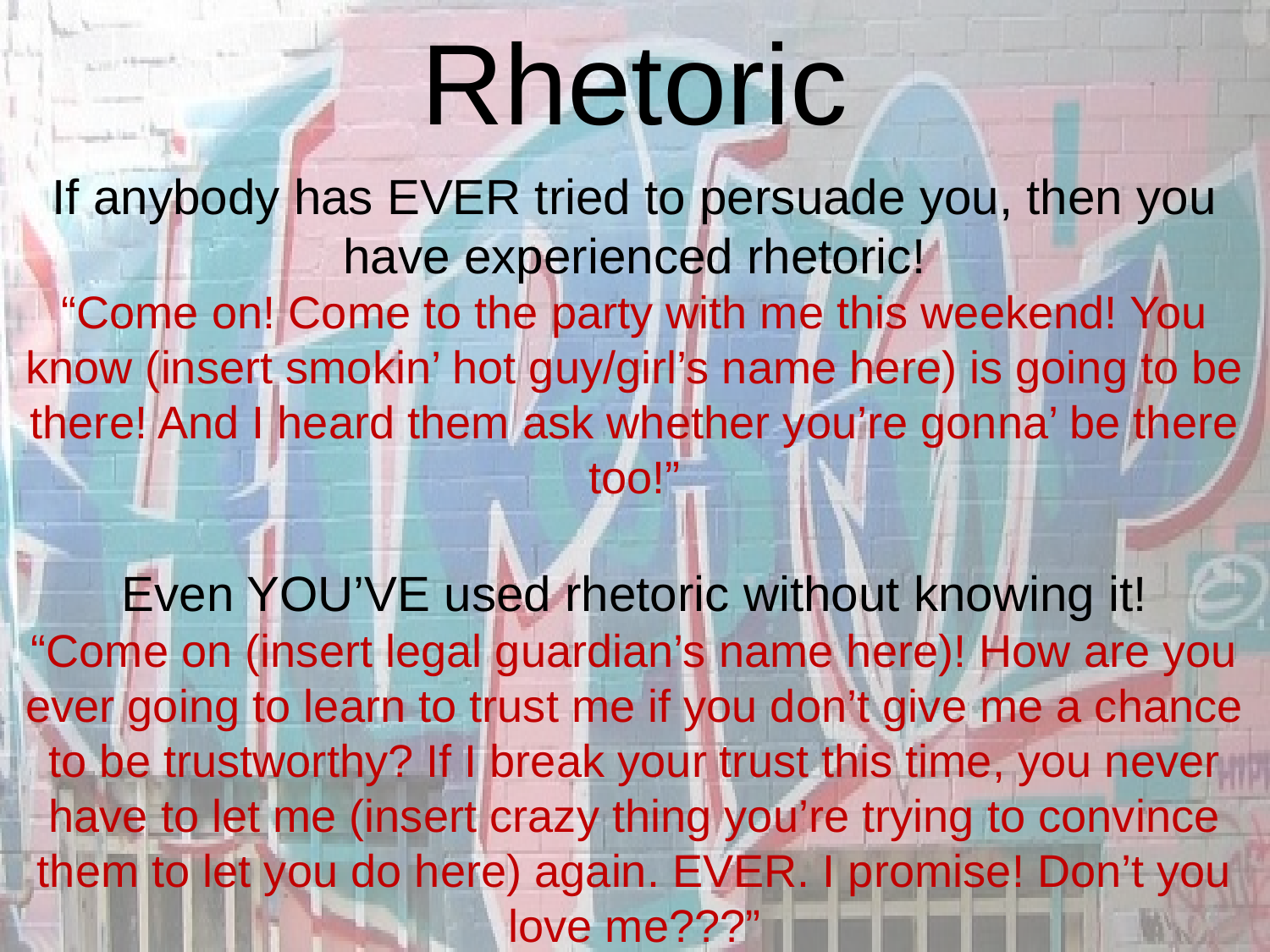

# Rhetoric
If anybody has EVER tried to persuade you, then you have experienced rhetoric!
“Come on! Come to the party with me this weekend! You know (insert smokin’ hot guy/girl’s name here) is going to be there! And I heard them ask whether you’re gonna’ be there too!”

Even YOU’VE used rhetoric without knowing it!
“Come on (insert legal guardian’s name here)! How are you ever going to learn to trust me if you don’t give me a chance to be trustworthy? If I break your trust this time, you never have to let me (insert crazy thing you’re trying to convince them to let you do here) again. EVER. I promise! Don’t you love me???”